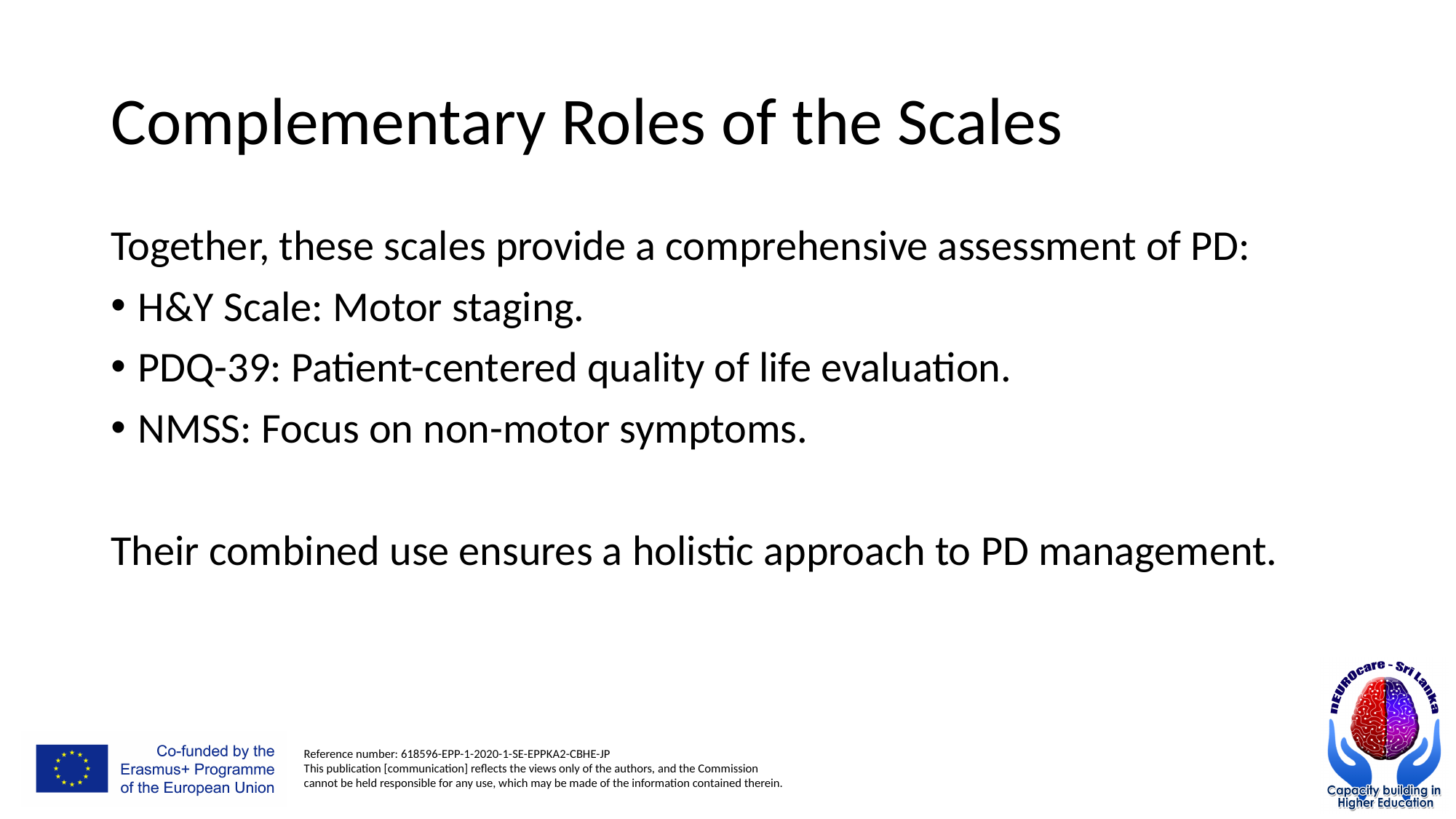

# Complementary Roles of the Scales
Together, these scales provide a comprehensive assessment of PD:
H&Y Scale: Motor staging.
PDQ-39: Patient-centered quality of life evaluation.
NMSS: Focus on non-motor symptoms.

Their combined use ensures a holistic approach to PD management.